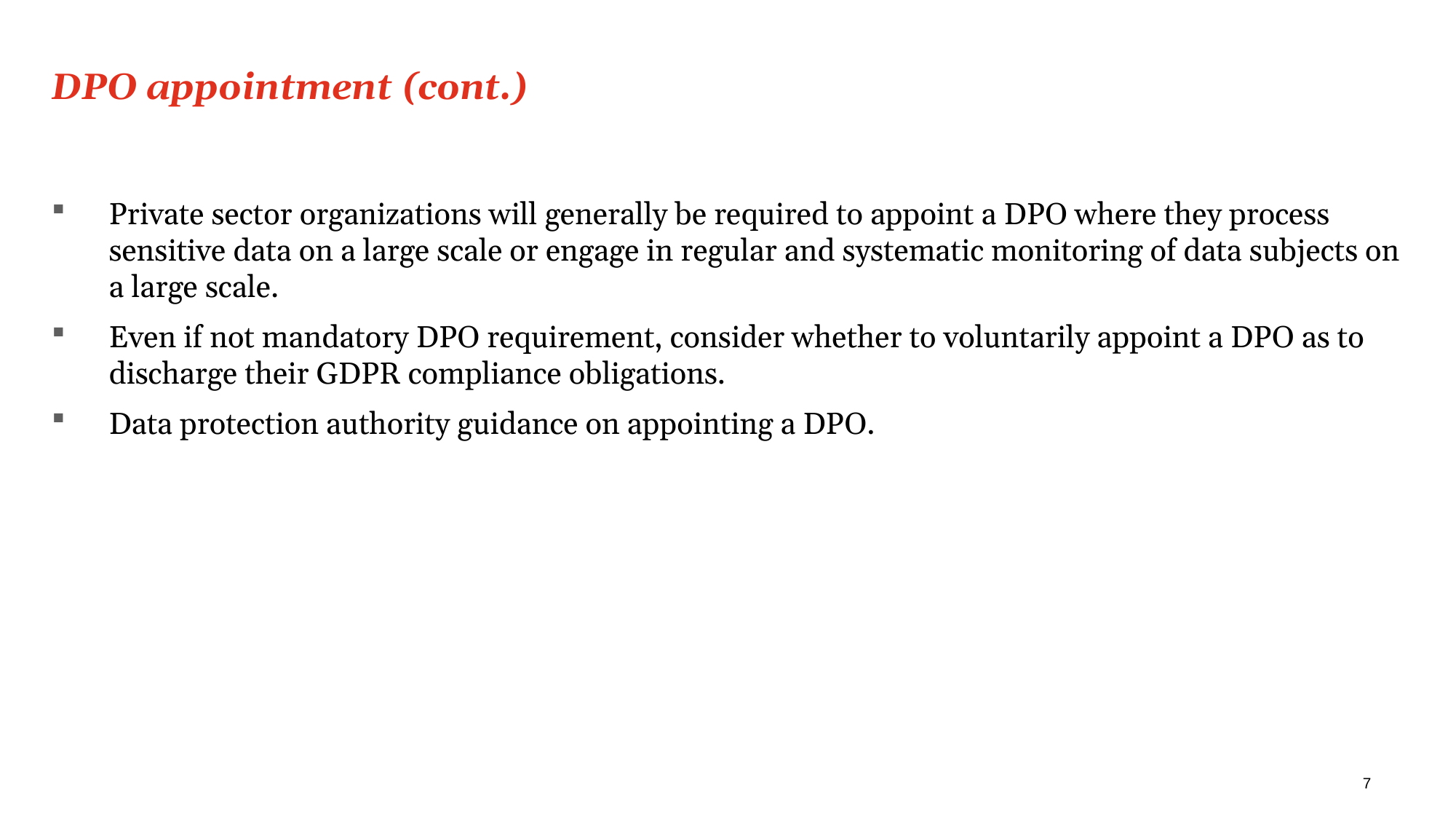

# DPO appointment (cont.)
Private sector organizations will generally be required to appoint a DPO where they process sensitive data on a large scale or engage in regular and systematic monitoring of data subjects on a large scale.
Even if not mandatory DPO requirement, consider whether to voluntarily appoint a DPO as to discharge their GDPR compliance obligations.
Data protection authority guidance on appointing a DPO.
7